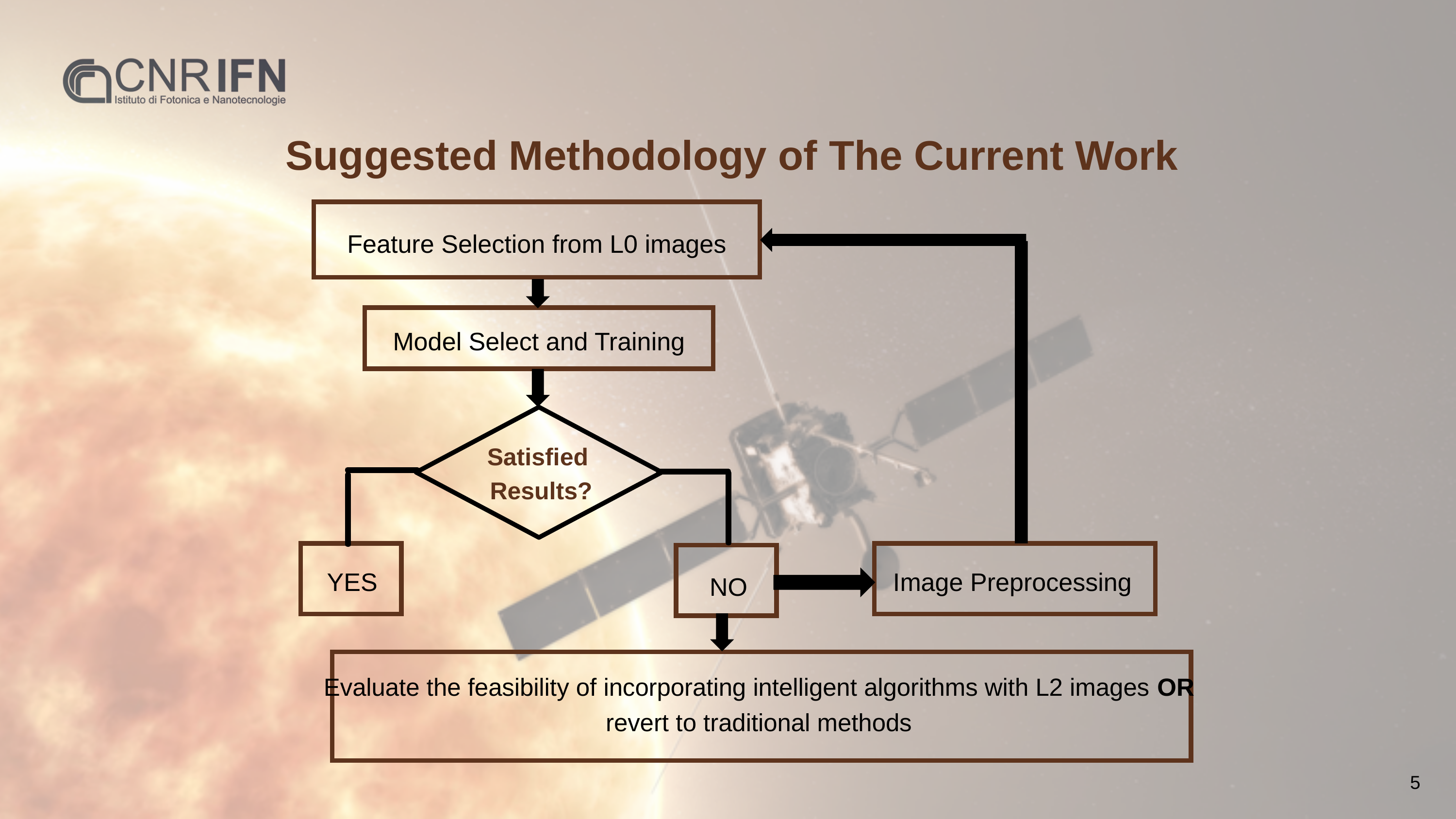

Suggested Methodology of The Current Work

Feature Selection from L0 images

 Model Select and Training

Satisfied
 Results?

YES

Image Preprocessing

NO

Evaluate the feasibility of incorporating intelligent algorithms with L2 images OR revert to traditional methods
5